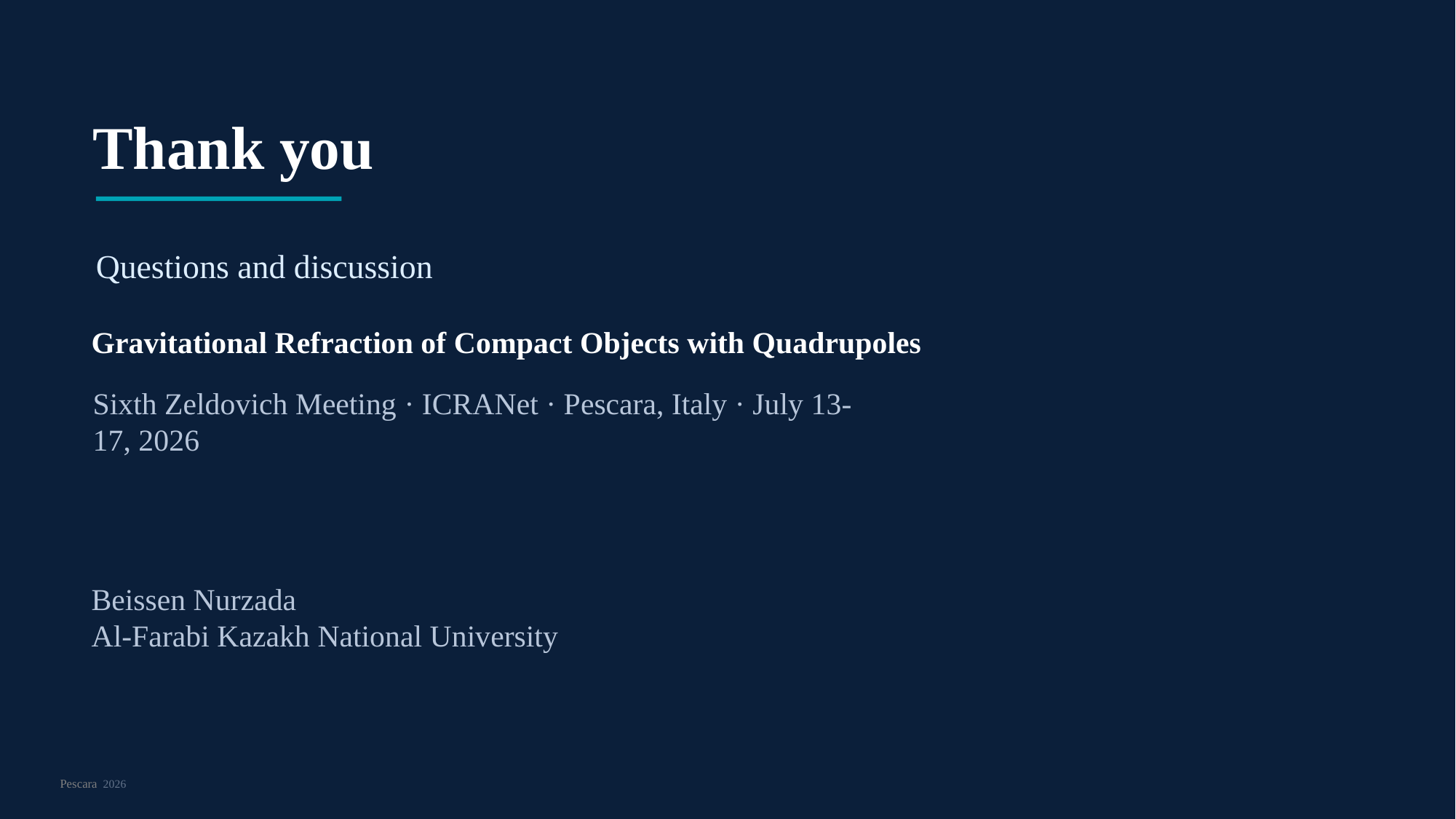

Thank you

Questions and discussion
Gravitational Refraction of Compact Objects with Quadrupoles
Sixth Zeldovich Meeting · ICRANet · Pescara, Italy · July 13-17, 2026
Beissen Nurzada
Al-Farabi Kazakh National University
Pescara  2026